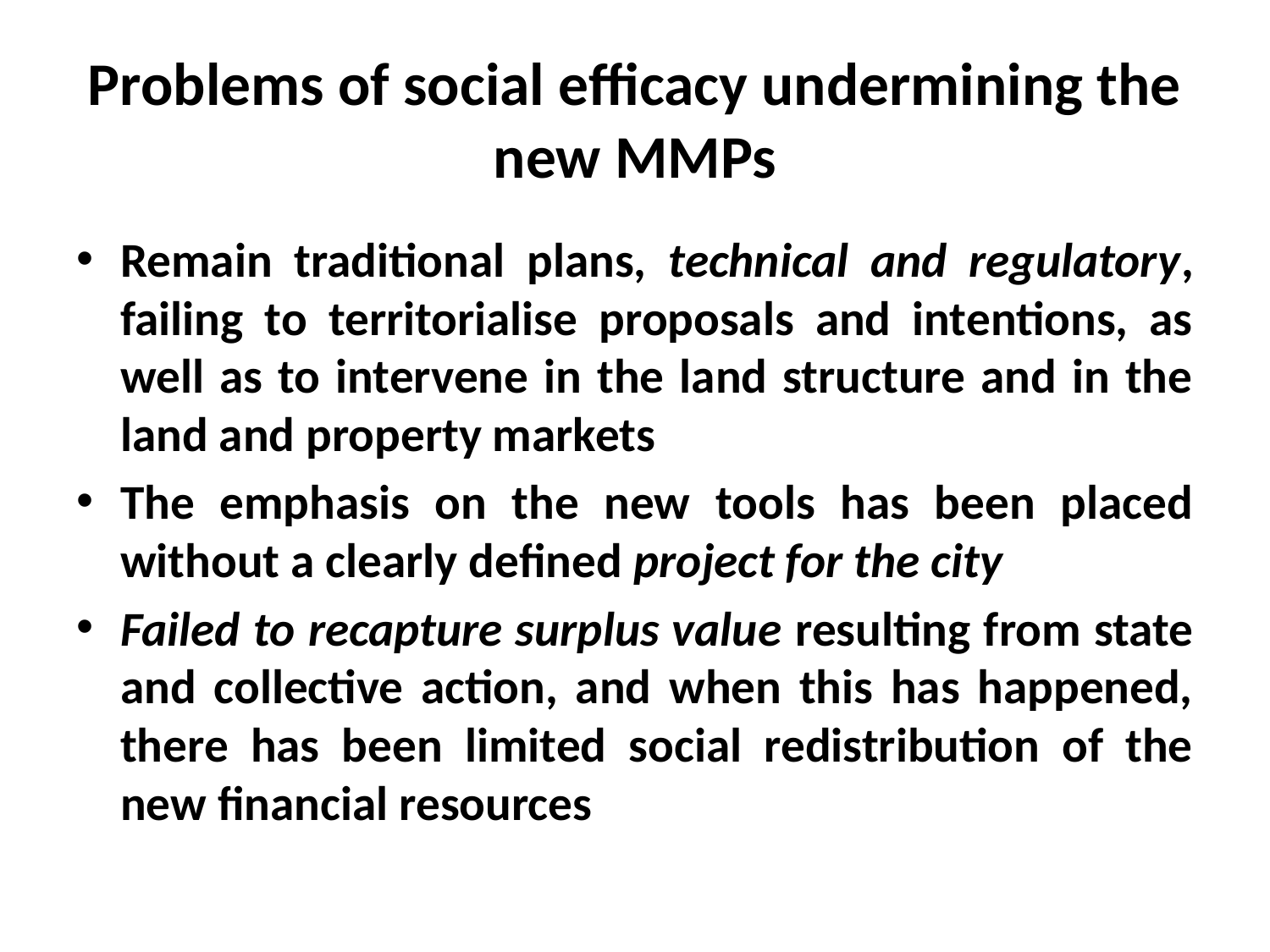

# Problems of social efficacy undermining the new MMPs
Remain traditional plans, technical and regulatory, failing to territorialise proposals and intentions, as well as to intervene in the land structure and in the land and property markets
The emphasis on the new tools has been placed without a clearly defined project for the city
Failed to recapture surplus value resulting from state and collective action, and when this has happened, there has been limited social redistribution of the new financial resources